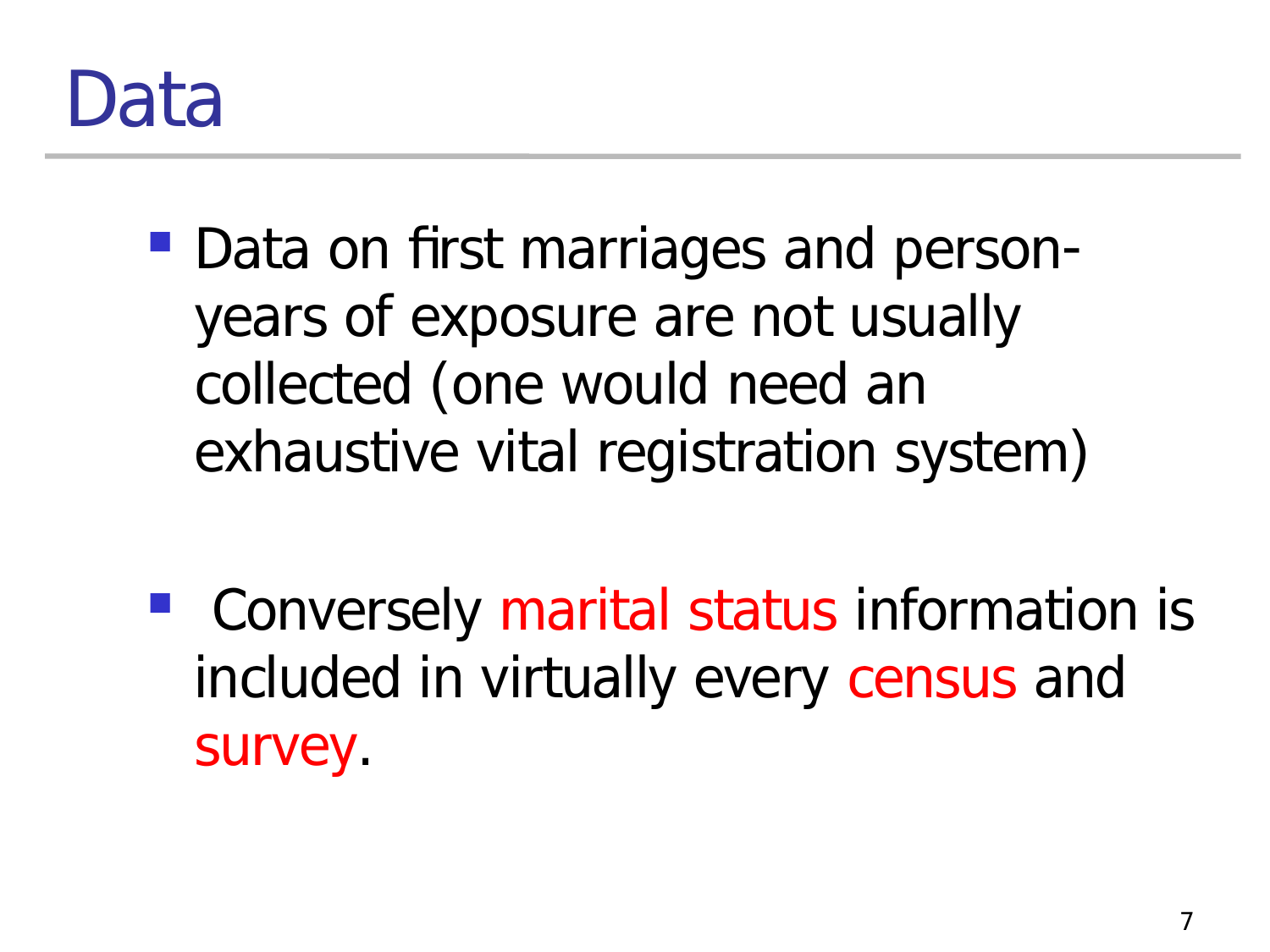

# Data
Data on first marriages and person-years of exposure are not usually collected (one would need an exhaustive vital registration system)

 Conversely marital status information is included in virtually every census and survey.
7